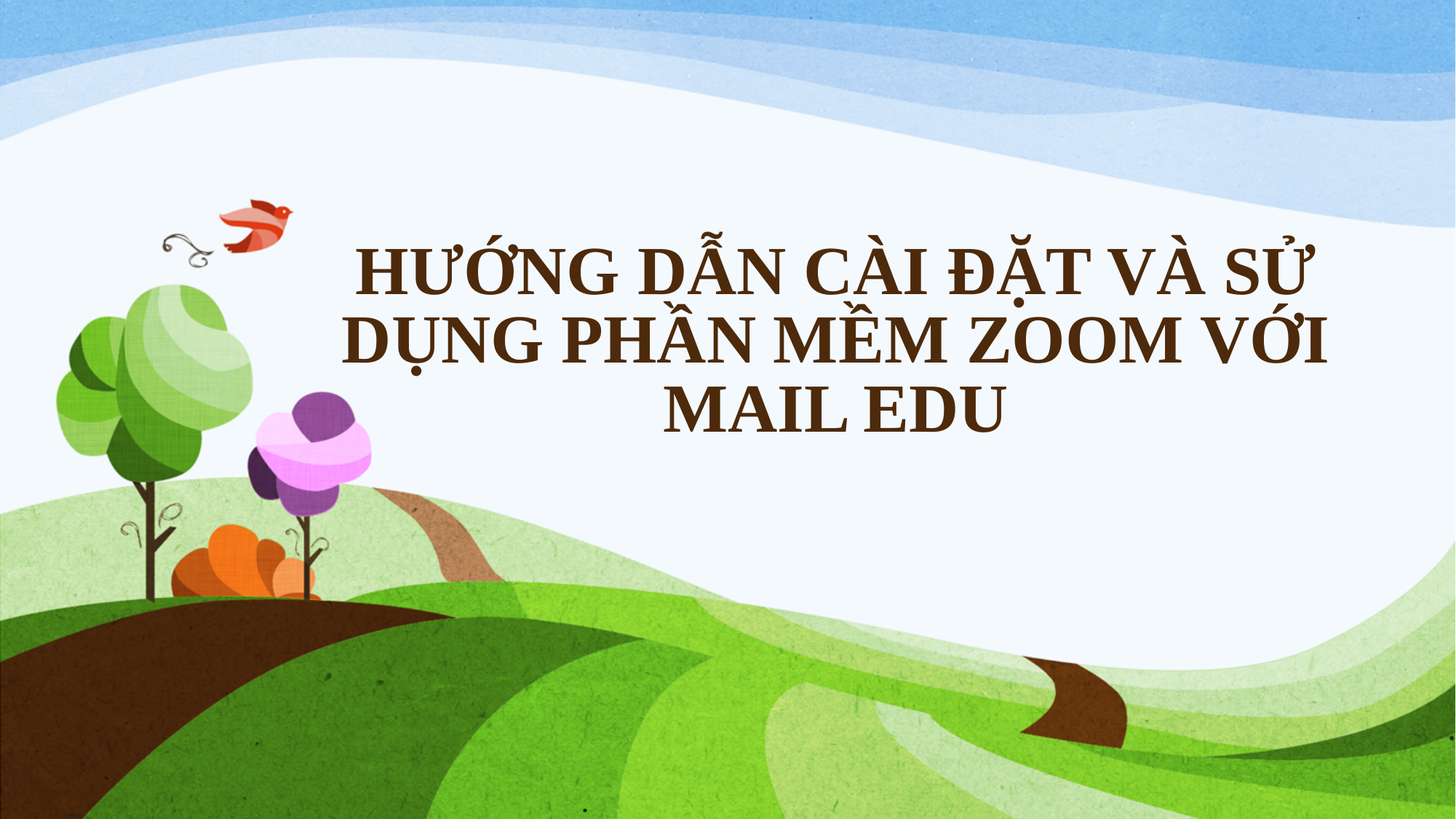

# HƯỚNG DẪN CÀI ĐẶT VÀ SỬ DỤNG PHẦN MỀM ZOOM VỚI MAIL EDU